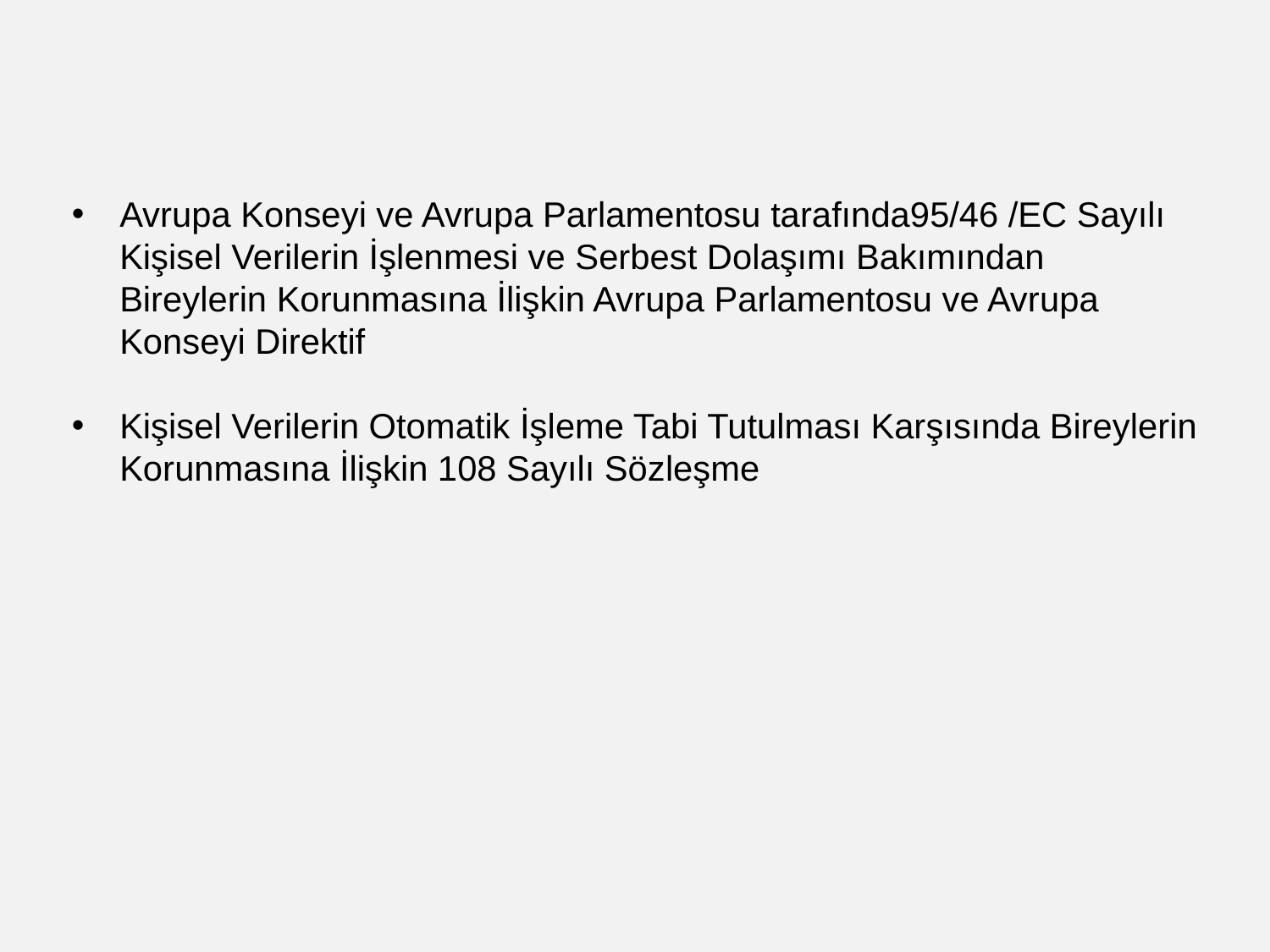

Avrupa Konseyi ve Avrupa Parlamentosu tarafında95/46 /EC Sayılı Kişisel Verilerin İşlenmesi ve Serbest Dolaşımı Bakımından Bireylerin Korunmasına İlişkin Avrupa Parlamentosu ve Avrupa Konseyi Direktif

Kişisel Verilerin Otomatik İşleme Tabi Tutulması Karşısında Bireylerin Korunmasına İlişkin 108 Sayılı Sözleşme